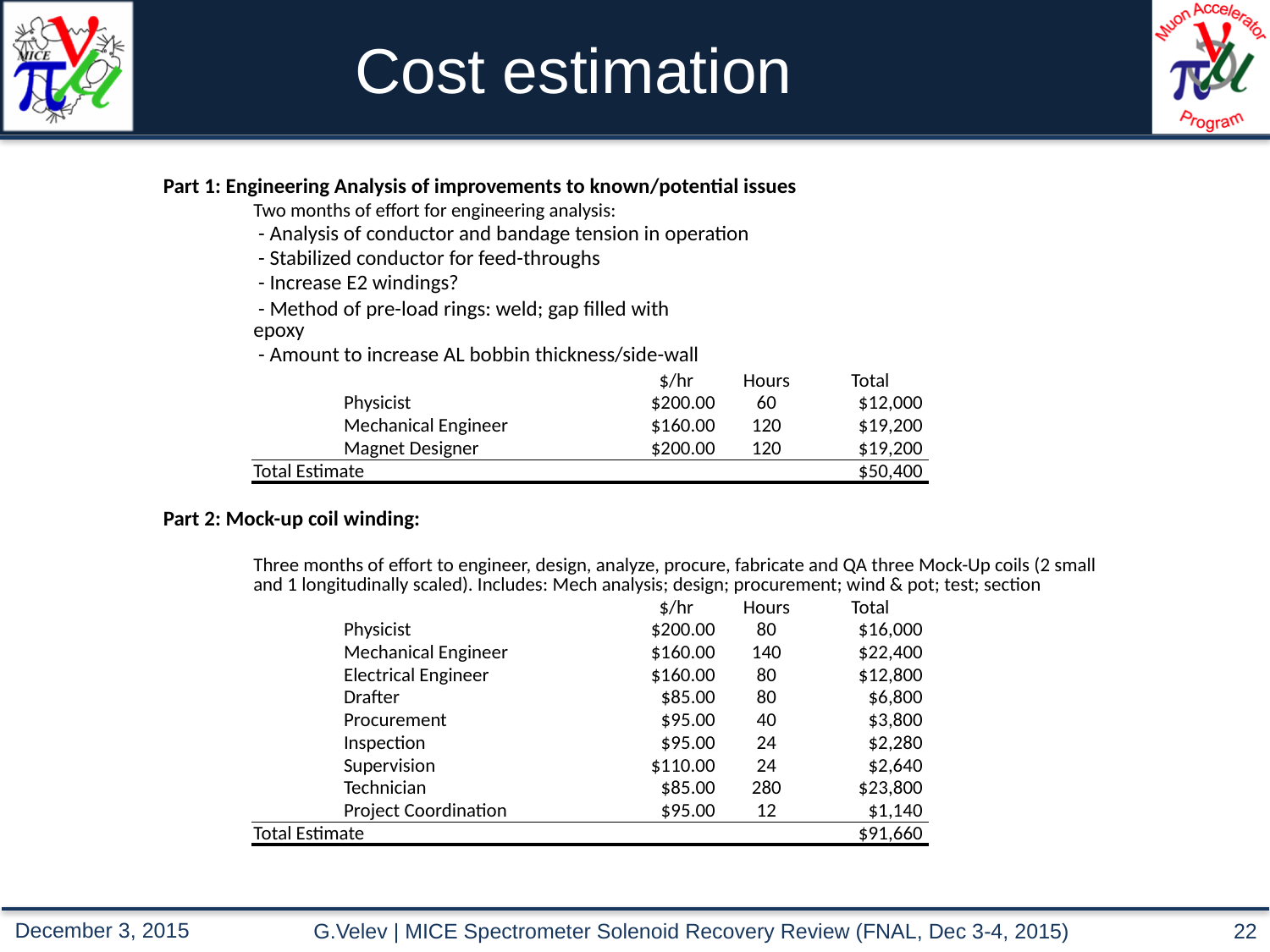

# Cost estimation
|  |  |  |  |  |  |  |  |  |
| --- | --- | --- | --- | --- | --- | --- | --- | --- |
| Part 1: Engineering Analysis of improvements to known/potential issues |  |  |  |  |  |  |  |  |
|  | Two months of effort for engineering analysis: |  |  |  |  |  |  |  |
|  | - Analysis of conductor and bandage tension in operation |  |  |  |  |  |  |  |
|  | - Stabilized conductor for feed-throughs |  |  |  |  |  |  |  |
|  | - Increase E2 windings? |  |  |  |  |  |  |  |
|  | - Method of pre-load rings: weld; gap filled with epoxy |  |  |  |  |  |  |  |
|  | - Amount to increase AL bobbin thickness/side-wall |  |  |  |  |  |  |  |
|  |  |  |  | $/hr | Hours | Total |  |  |
|  |  | Physicist |  | $200.00 | 60 | $12,000 |  |  |
|  |  | Mechanical Engineer |  | $160.00 | 120 | $19,200 |  |  |
|  |  | Magnet Designer |  | $200.00 | 120 | $19,200 |  |  |
|  | Total Estimate |  |  |  |  | $50,400 |  |  |
|  |  |  |  |  |  |  |  |  |
| Part 2: Mock-up coil winding: |  |  |  |  |  |  |  |  |
|  | Three months of effort to engineer, design, analyze, procure, fabricate and QA three Mock-Up coils (2 small and 1 longitudinally scaled). Includes: Mech analysis; design; procurement; wind & pot; test; section |  |  |  |  |  |  |  |
|  |  |  |  | $/hr | Hours | Total |  |  |
|  |  | Physicist |  | $200.00 | 80 | $16,000 |  |  |
|  |  | Mechanical Engineer |  | $160.00 | 140 | $22,400 |  |  |
|  |  | Electrical Engineer |  | $160.00 | 80 | $12,800 |  |  |
|  |  | Drafter |  | $85.00 | 80 | $6,800 |  |  |
|  |  | Procurement |  | $95.00 | 40 | $3,800 |  |  |
|  |  | Inspection |  | $95.00 | 24 | $2,280 |  |  |
|  |  | Supervision |  | $110.00 | 24 | $2,640 |  |  |
|  |  | Technician |  | $85.00 | 280 | $23,800 |  |  |
|  |  | Project Coordination |  | $95.00 | 12 | $1,140 |  |  |
|  | Total Estimate |  |  |  |  | $91,660 |  |  |
|  |  |  |  |  |  |  |  |  |
G.Velev | MICE Spectrometer Solenoid Recovery Review (FNAL, Dec 3-4, 2015)
22
December 3, 2015